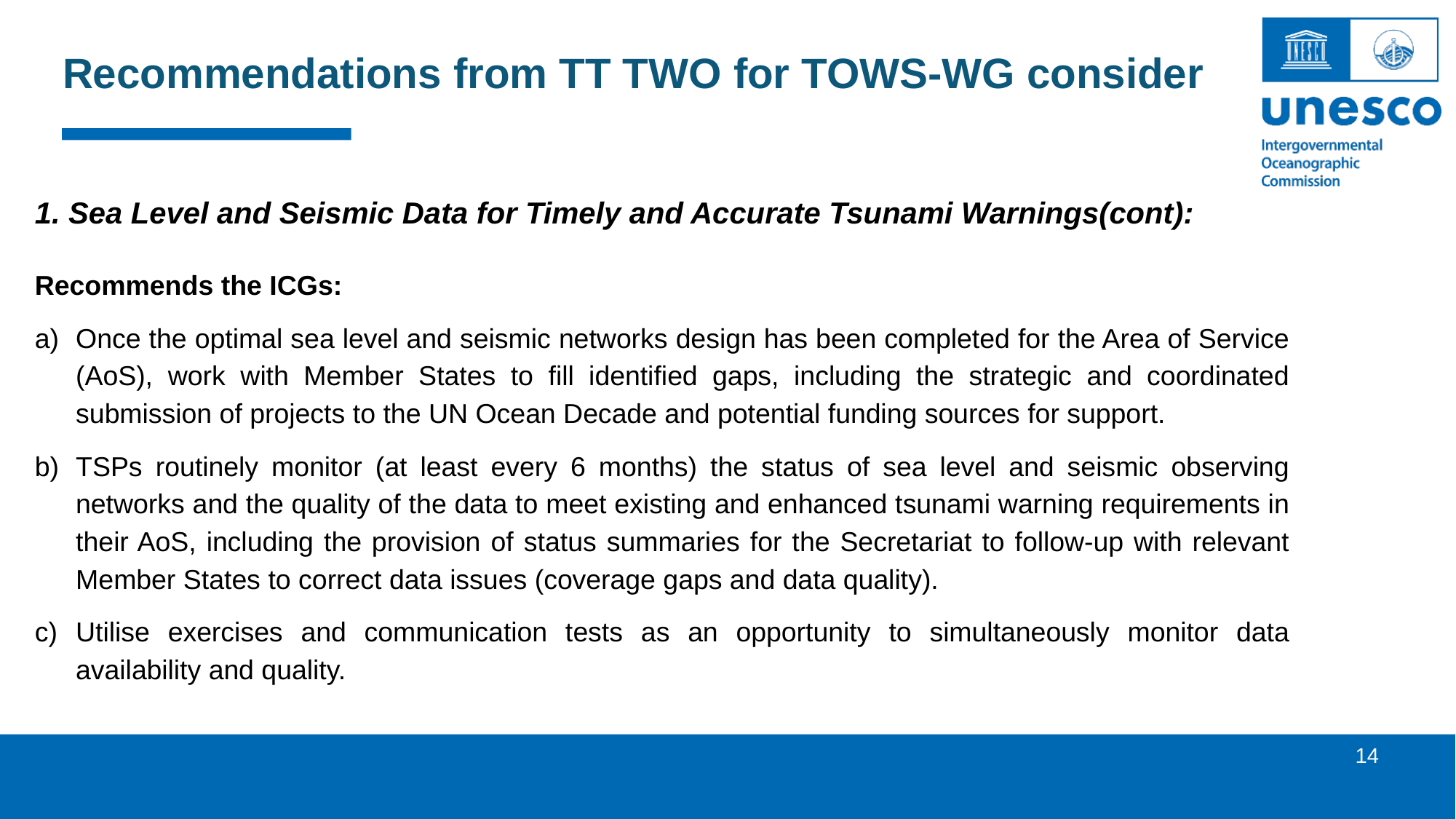

Recommendations from TT TWO for TOWS-WG consider

1. Sea Level and Seismic Data for Timely and Accurate Tsunami Warnings(cont):

Recommends the ICGs:
Once the optimal sea level and seismic networks design has been completed for the Area of Service (AoS), work with Member States to fill identified gaps, including the strategic and coordinated submission of projects to the UN Ocean Decade and potential funding sources for support.
TSPs routinely monitor (at least every 6 months) the status of sea level and seismic observing networks and the quality of the data to meet existing and enhanced tsunami warning requirements in their AoS, including the provision of status summaries for the Secretariat to follow-up with relevant Member States to correct data issues (coverage gaps and data quality).
Utilise exercises and communication tests as an opportunity to simultaneously monitor data availability and quality.

14